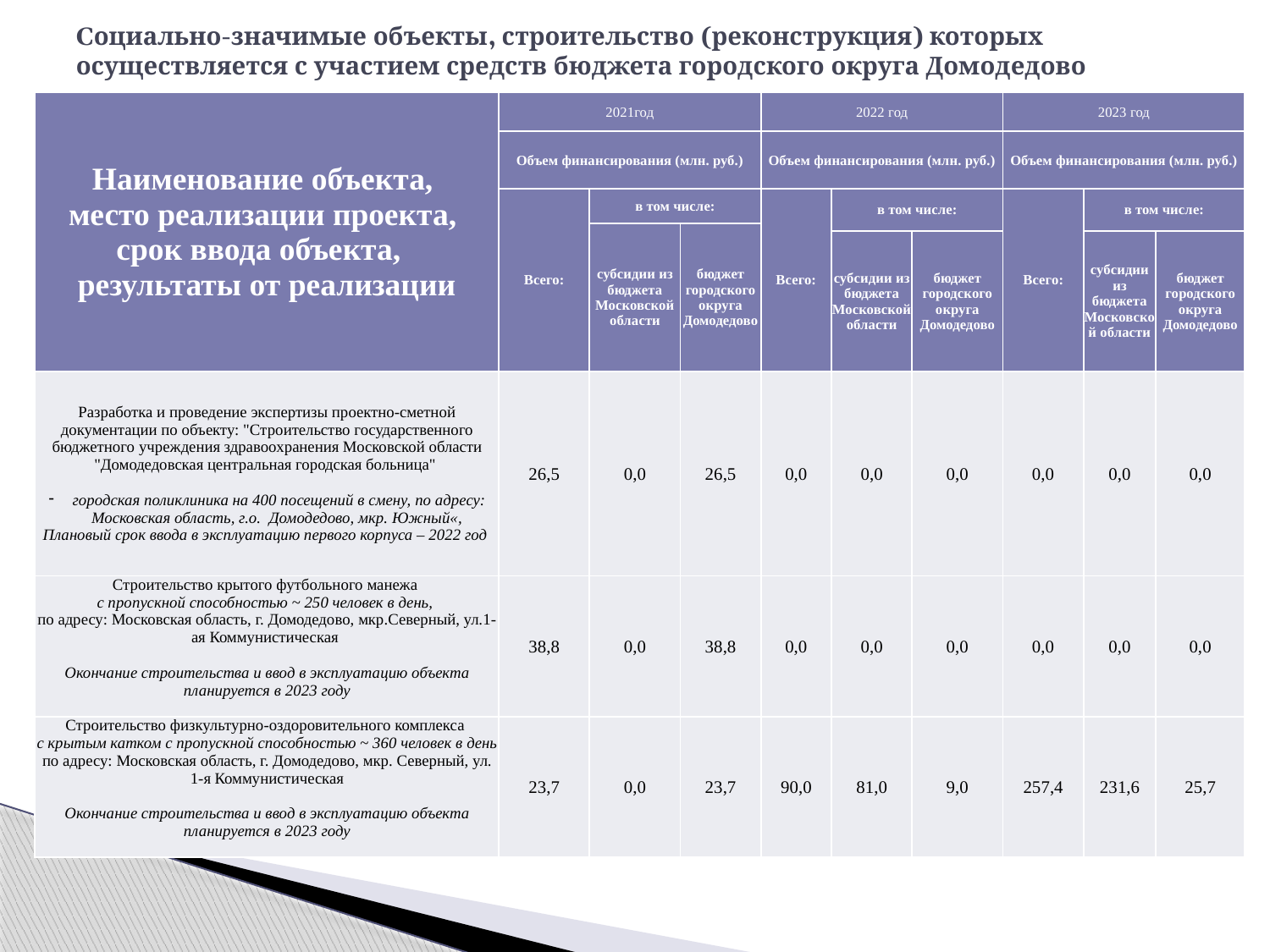

# Cоциально-значимые объекты, строительство (реконструкция) которых осуществляется с участием средств бюджета городского округа Домодедово
| Наименование объекта, место реализации проекта, срок ввода объекта, результаты от реализации | 2021год |  |  | 2022 год |  |  | 2023 год |  |  |
| --- | --- | --- | --- | --- | --- | --- | --- | --- | --- |
|  | Объем финансирования (млн. руб.) |  |  | Объем финансирования (млн. руб.) |  |  | Объем финансирования (млн. руб.) |  |  |
|  | Всего: | в том числе: |  | Всего: | в том числе: |  | Всего: | в том числе: |  |
|  |  | субсидии из бюджета Московской области | бюджет городского округа Домодедово |  |  |  |  |  |  |
|  |  |  |  |  | субсидии из бюджета Московской области | бюджет городского округа Домодедово |  | субсидии из бюджета Московской области | бюджет городского округа Домодедово |
| Разработка и проведение экспертизы проектно-сметной документации по объекту: "Строительство государственного бюджетного учреждения здравоохранения Московской области "Домодедовская центральная городская больница" городская поликлиника на 400 посещений в смену, по адресу: Московская область, г.о. Домодедово, мкр. Южный«, Плановый срок ввода в эксплуатацию первого корпуса – 2022 год | 26,5 | 0,0 | 26,5 | 0,0 | 0,0 | 0,0 | 0,0 | 0,0 | 0,0 |
| Строительство крытого футбольного манежа с пропускной способностью ~ 250 человек в день, по адресу: Московская область, г. Домодедово, мкр.Северный, ул.1-ая Коммунистическая Окончание строительства и ввод в эксплуатацию объекта планируется в 2023 году | 38,8 | 0,0 | 38,8 | 0,0 | 0,0 | 0,0 | 0,0 | 0,0 | 0,0 |
| Строительство физкультурно-оздоровительного комплекса с крытым катком с пропускной способностью ~ 360 человек в день по адресу: Московская область, г. Домодедово, мкр. Северный, ул. 1-я Коммунистическая Окончание строительства и ввод в эксплуатацию объекта планируется в 2023 году | 23,7 | 0,0 | 23,7 | 90,0 | 81,0 | 9,0 | 257,4 | 231,6 | 25,7 |